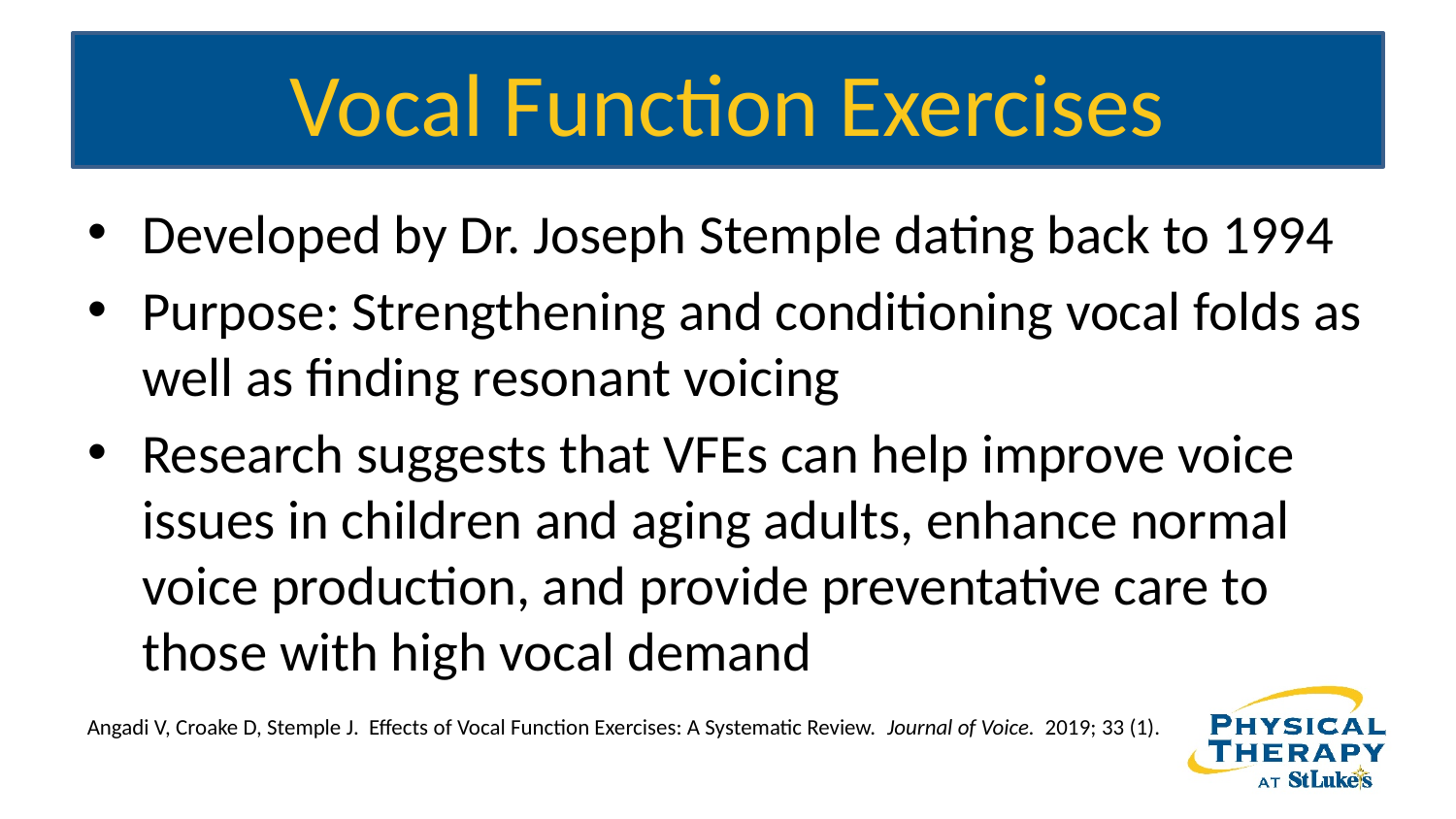

# Vocal Function Exercises
Developed by Dr. Joseph Stemple dating back to 1994
Purpose: Strengthening and conditioning vocal folds as well as finding resonant voicing
Research suggests that VFEs can help improve voice issues in children and aging adults, enhance normal voice production, and provide preventative care to those with high vocal demand

Angadi V, Croake D, Stemple J.  Effects of Vocal Function Exercises: A Systematic Review.  Journal of Voice.  2019; 33 (1).